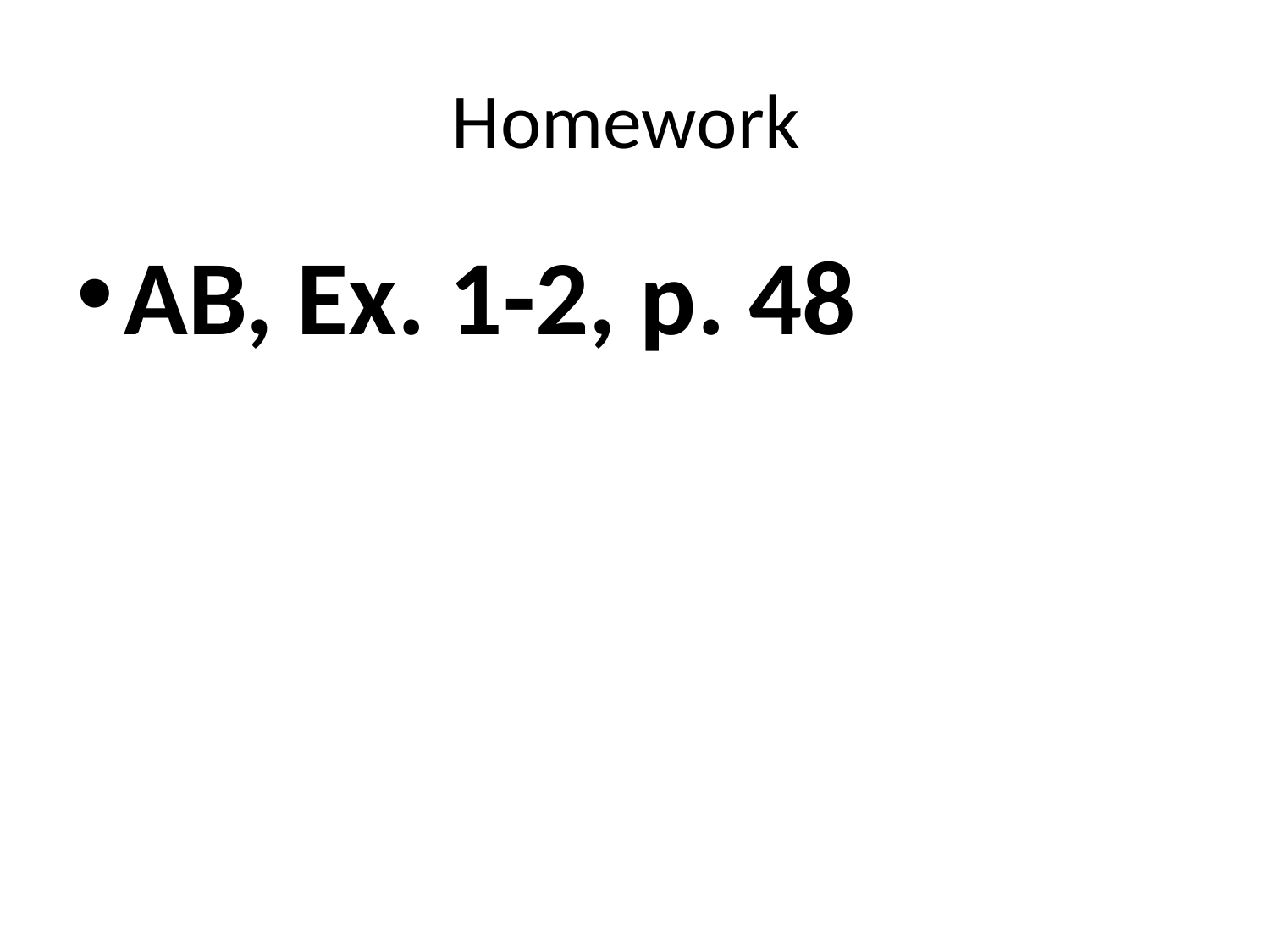

# Homework
AB, Ex. 1-2, p. 48